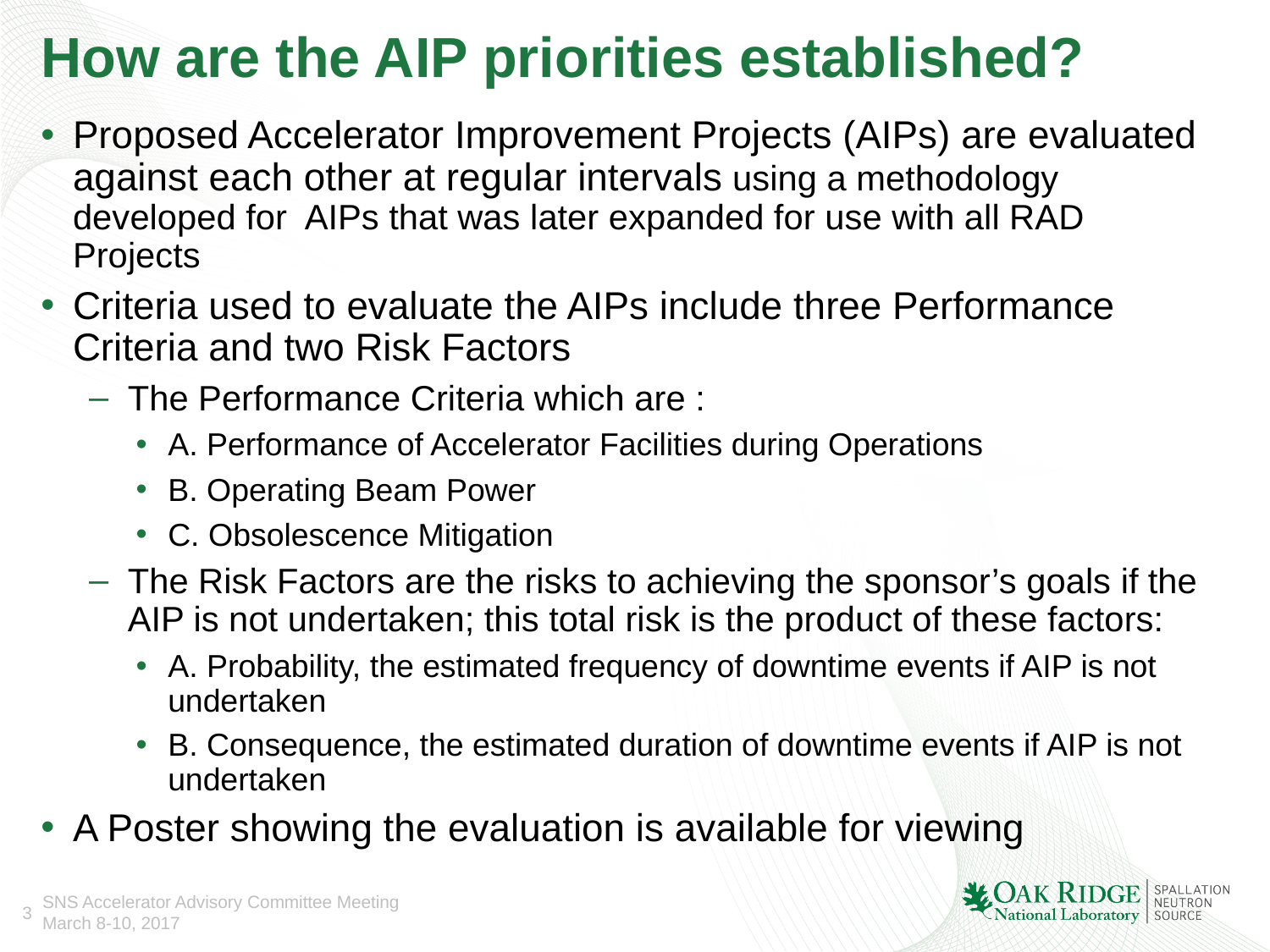

# How are the AIP priorities established?
Proposed Accelerator Improvement Projects (AIPs) are evaluated against each other at regular intervals using a methodology developed for  AIPs that was later expanded for use with all RAD Projects
Criteria used to evaluate the AIPs include three Performance Criteria and two Risk Factors
The Performance Criteria which are :
A. Performance of Accelerator Facilities during Operations
B. Operating Beam Power
C. Obsolescence Mitigation
The Risk Factors are the risks to achieving the sponsor’s goals if the AIP is not undertaken; this total risk is the product of these factors:
A. Probability, the estimated frequency of downtime events if AIP is not undertaken
B. Consequence, the estimated duration of downtime events if AIP is not undertaken
A Poster showing the evaluation is available for viewing